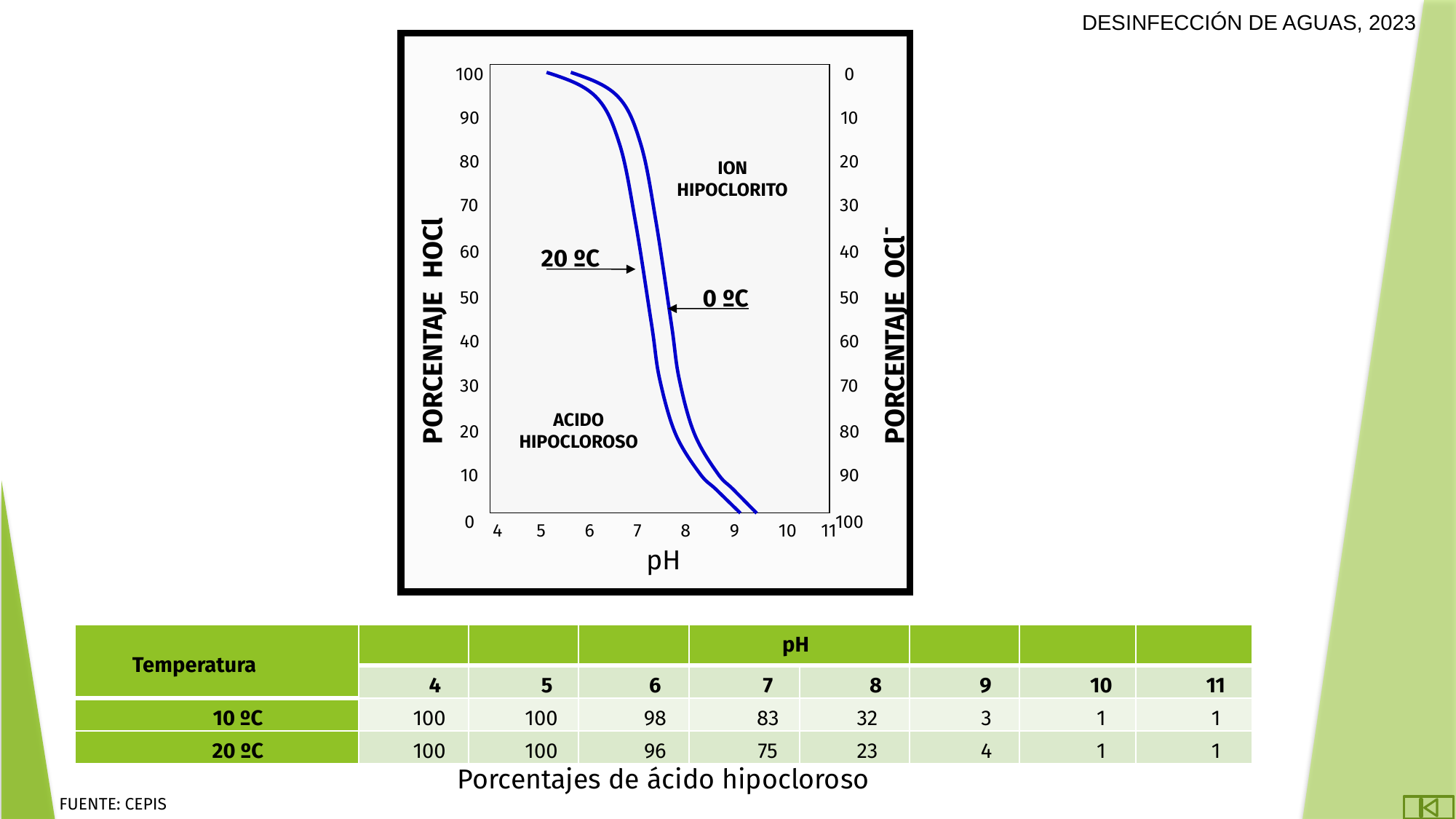

100

90

80

70

60

50

40

30

20

10

0
0

10

20

30

40

50

60

70

80

90

100

ION HIPOCLORITO
20 ºC
PORCENTAJE  HOCl
PORCENTAJE  OCl-

0 ºC

ACIDO HIPOCLOROSO
4       5        6        7        8        9        10     11
pH
| Temperatura |  |  |  | pH |  |  |  |  |
| --- | --- | --- | --- | --- | --- | --- | --- | --- |
|  | 4 | 5 | 6 | 7 | 8 | 9 | 10 | 11 |
| 10 ºC | 100 | 100 | 98 | 83 | 32 | 3 | 1 | 1 |
| 20 ºC | 100 | 100 | 96 | 75 | 23 | 4 | 1 | 1 |
Porcentajes de ácido hipocloroso
FUENTE: CEPIS